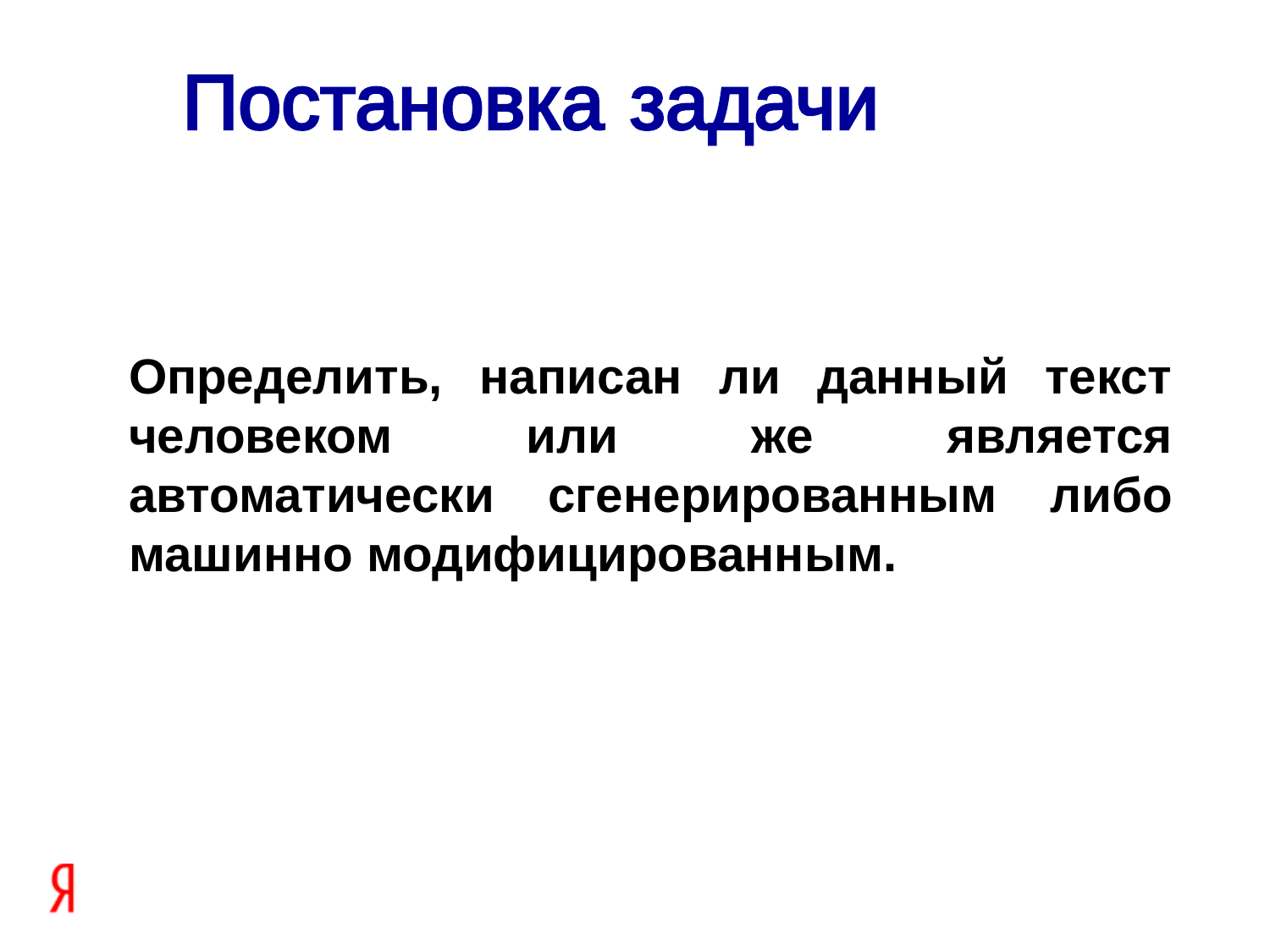

Постановка задачи
Определить, написан ли данный текст человеком или же является автоматически сгенерированным либо машинно модифицированным.